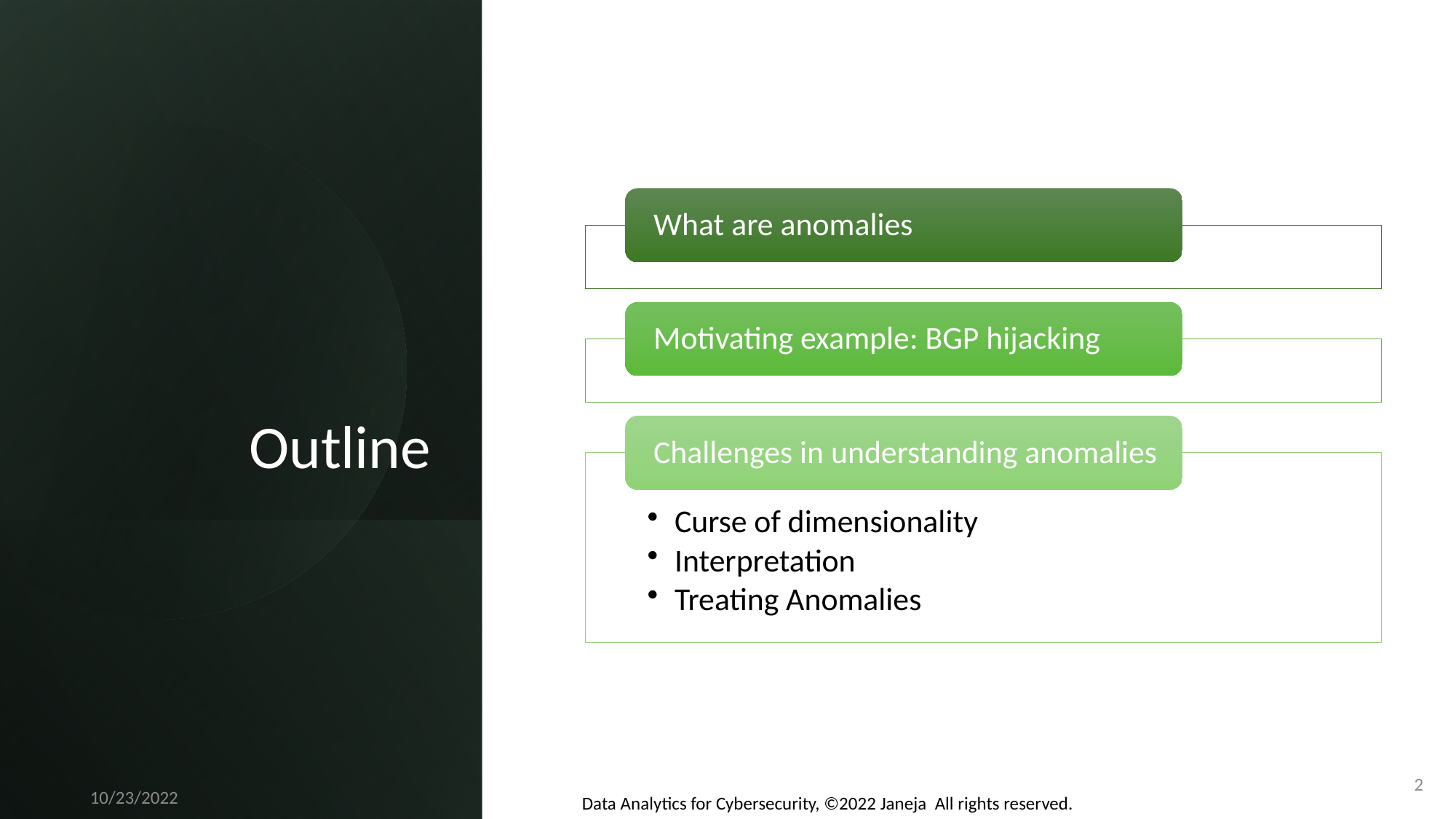

What are anomalies
Motivating example: BGP hijacking
Curse of dimensionality
Interpretation
Treating Anomalies
Challenges in understanding anomalies

# Outline

2
Data Analytics for Cybersecurity, ©2022 Janeja  All rights reserved.
10/23/2022